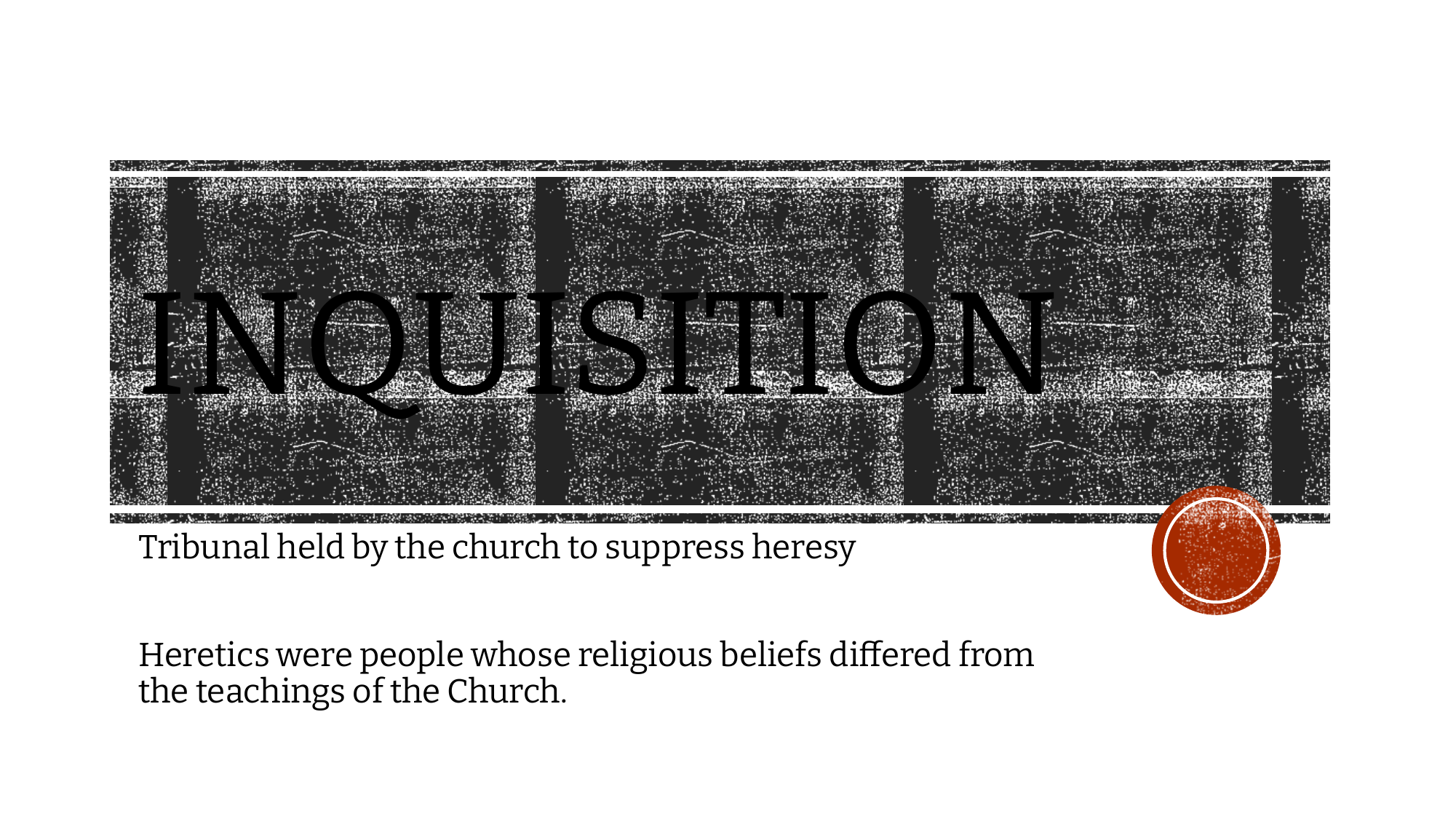

# Inquisition
Tribunal held by the church to suppress heresy

Heretics were people whose religious beliefs differed from the teachings of the Church.